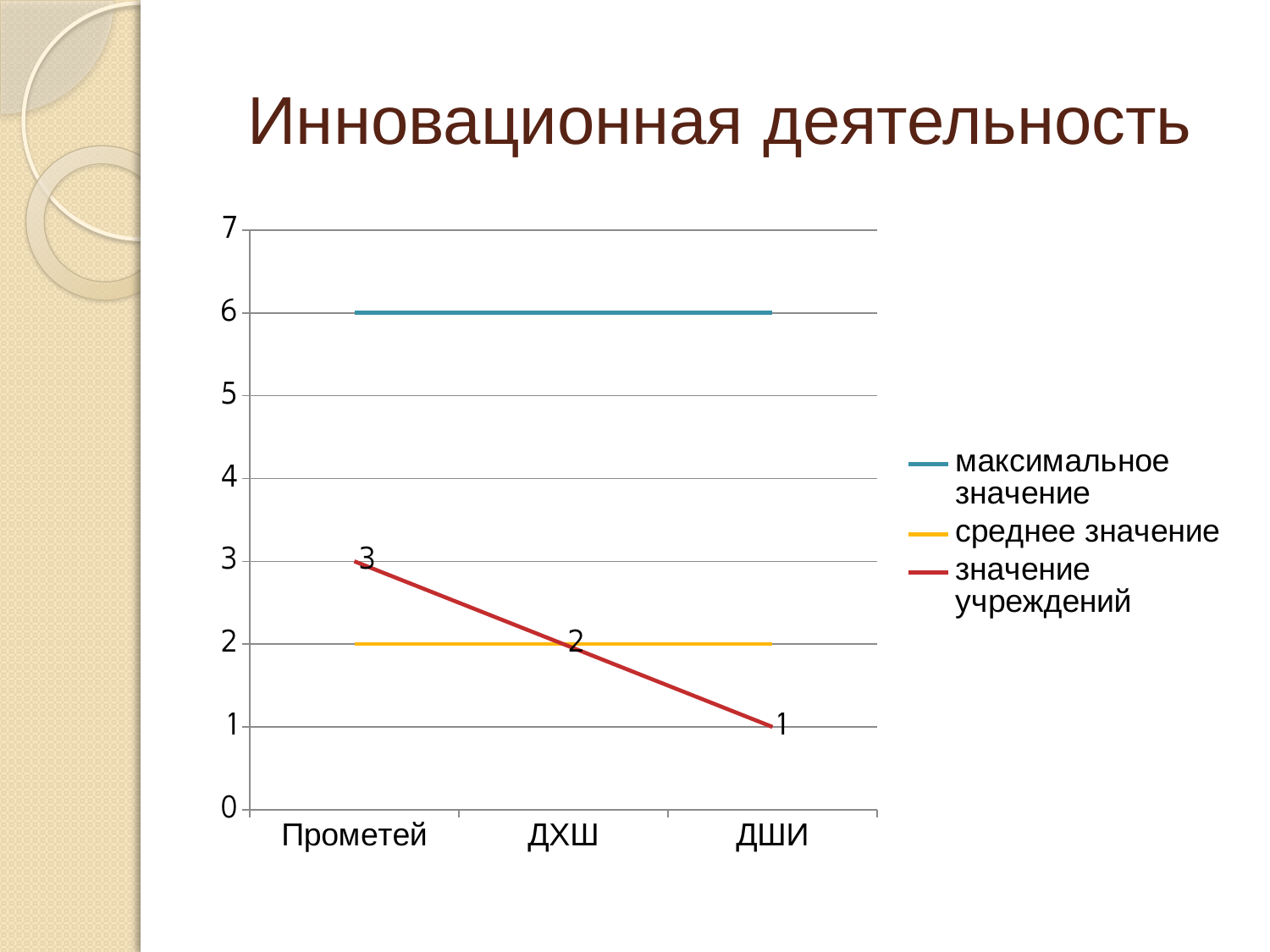

# Инновационная деятельность

### Chart

| Category | максимальное значение | среднее значение | значение учреждений |
|---|---|---|---|
| Прометей | 6.0 | 2.0 | 3.0 |
| ДХШ | 6.0 | 2.0 | 2.0 |
| ДШИ | 6.0 | 2.0 | 1.0 |